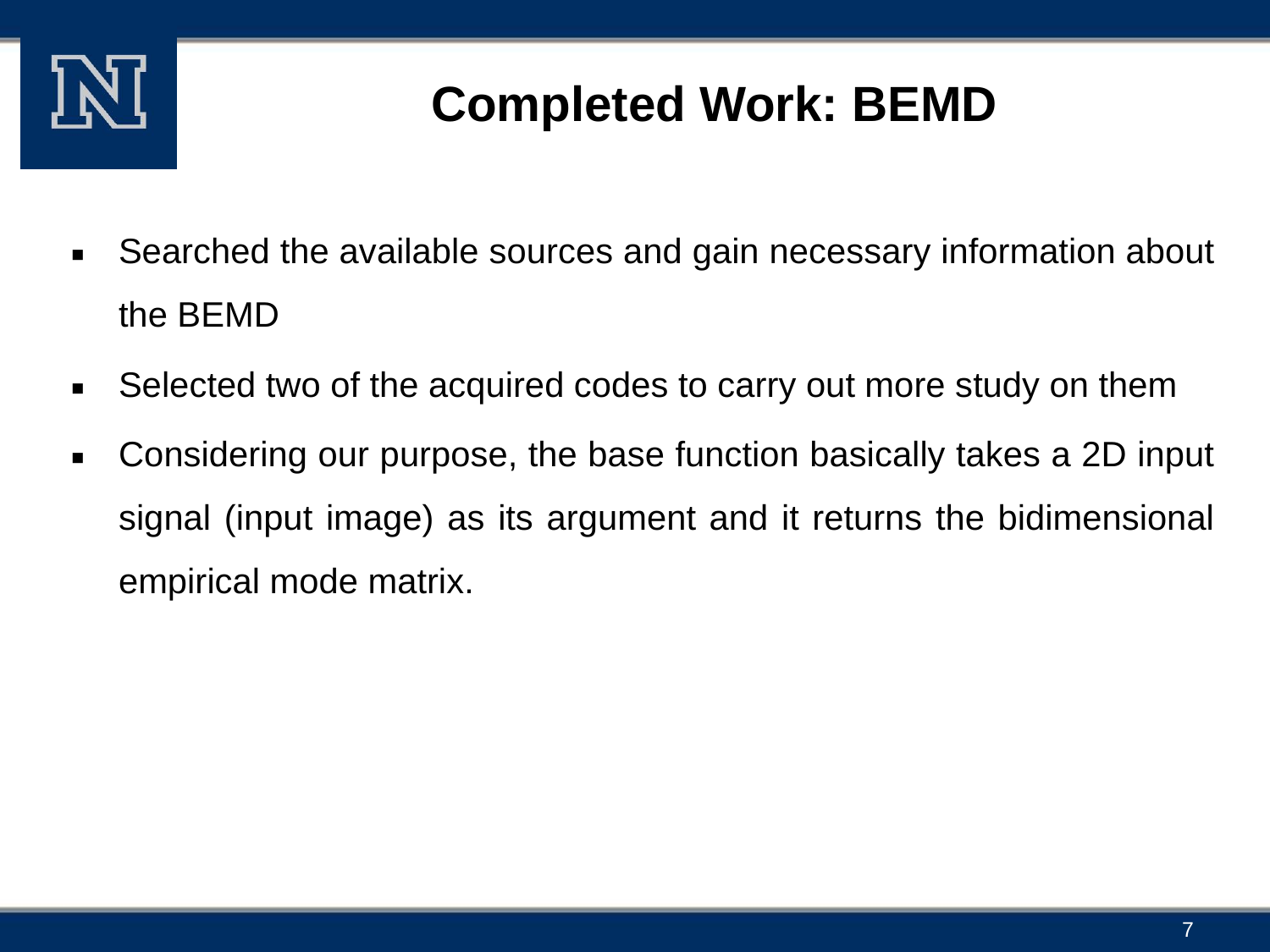

# Completed Work: BEMD
Searched the available sources and gain necessary information about the BEMD
Selected two of the acquired codes to carry out more study on them
Considering our purpose, the base function basically takes a 2D input signal (input image) as its argument and it returns the bidimensional empirical mode matrix.

7